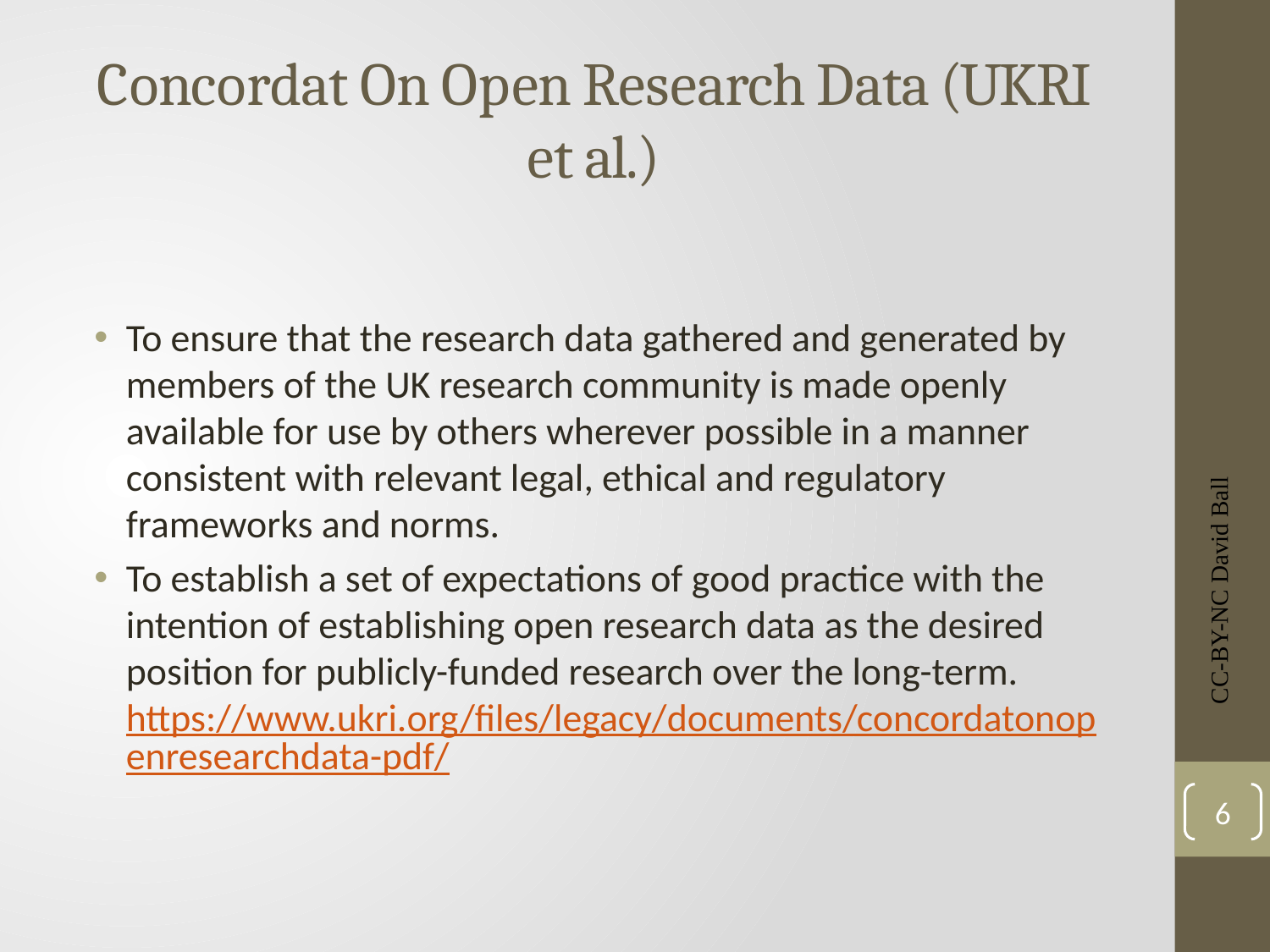

# Concordat On Open Research Data (UKRI et al.)
To ensure that the research data gathered and generated by members of the UK research community is made openly available for use by others wherever possible in a manner consistent with relevant legal, ethical and regulatory frameworks and norms.
To establish a set of expectations of good practice with the intention of establishing open research data as the desired position for publicly-funded research over the long-term.  https://www.ukri.org/files/legacy/documents/concordatonopenresearchdata-pdf/
CC-BY-NC David Ball
6